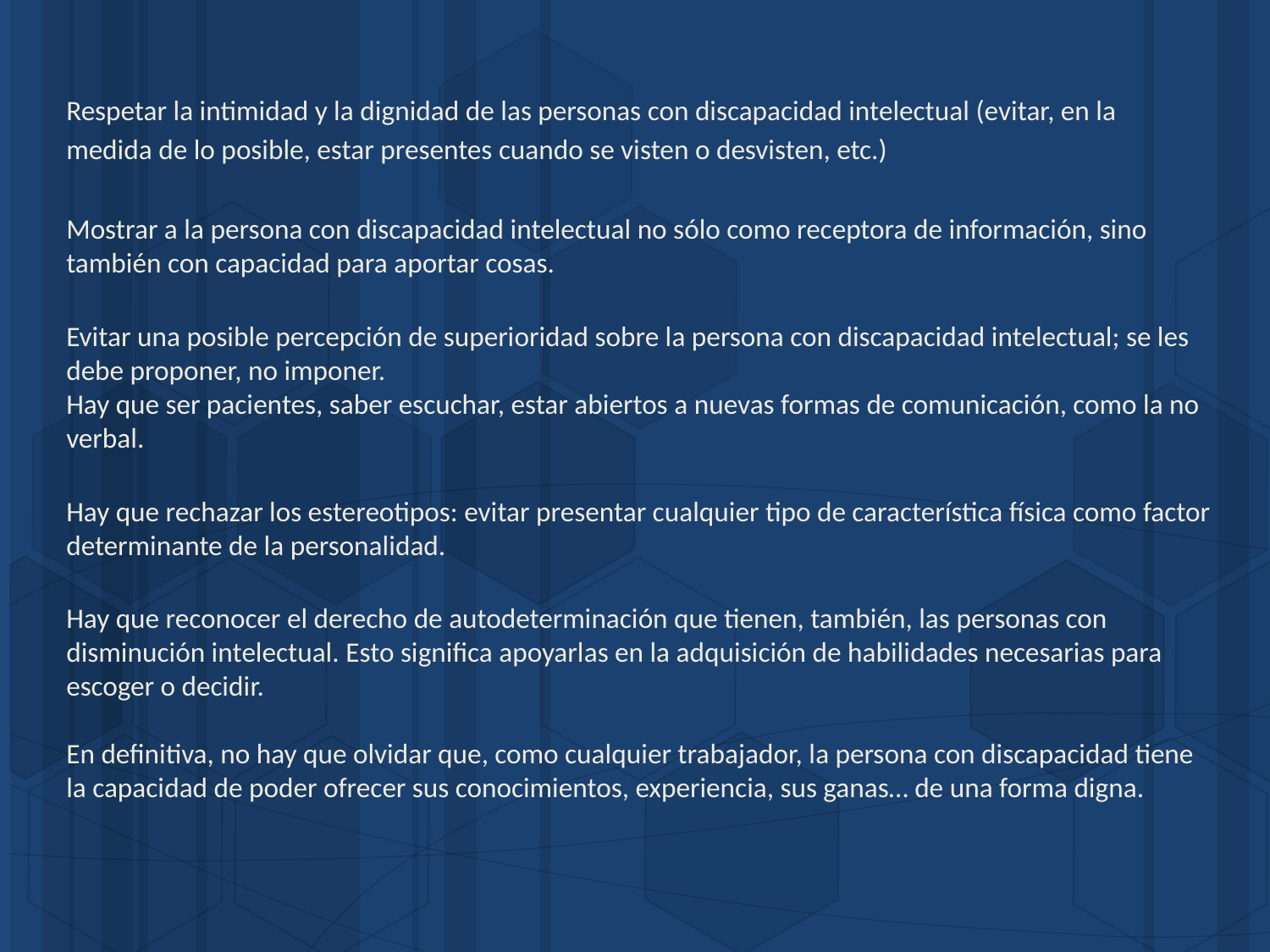

Respetar la intimidad y la dignidad de las personas con discapacidad intelectual (evitar, en la
medida de lo posible, estar presentes cuando se visten o desvisten, etc.)

Mostrar a la persona con discapacidad intelectual no sólo como receptora de información, sino también con capacidad para aportar cosas.
Evitar una posible percepción de superioridad sobre la persona con discapacidad intelectual; se les debe proponer, no imponer.
Hay que ser pacientes, saber escuchar, estar abiertos a nuevas formas de comunicación, como la no verbal.
Hay que rechazar los estereotipos: evitar presentar cualquier tipo de característica física como factor determinante de la personalidad.
Hay que reconocer el derecho de autodeterminación que tienen, también, las personas con disminución intelectual. Esto significa apoyarlas en la adquisición de habilidades necesarias para escoger o decidir.
En definitiva, no hay que olvidar que, como cualquier trabajador, la persona con discapacidad tiene la capacidad de poder ofrecer sus conocimientos, experiencia, sus ganas… de una forma digna.